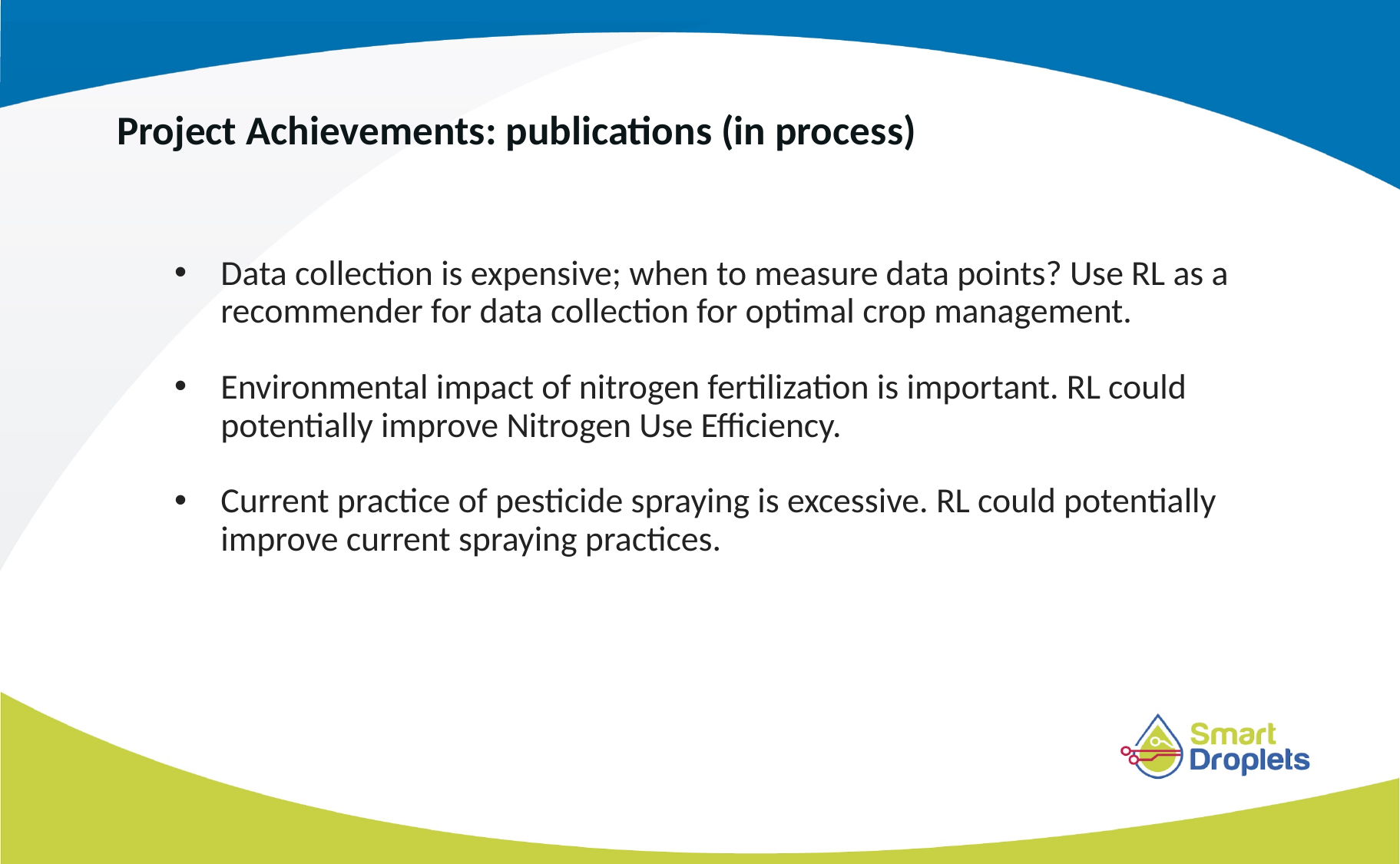

Project Achievements: publications (in process)

Data collection is expensive; when to measure data points? Use RL as a recommender for data collection for optimal crop management.

Environmental impact of nitrogen fertilization is important. RL could potentially improve Nitrogen Use Efficiency.

Current practice of pesticide spraying is excessive. RL could potentially  improve current spraying practices.